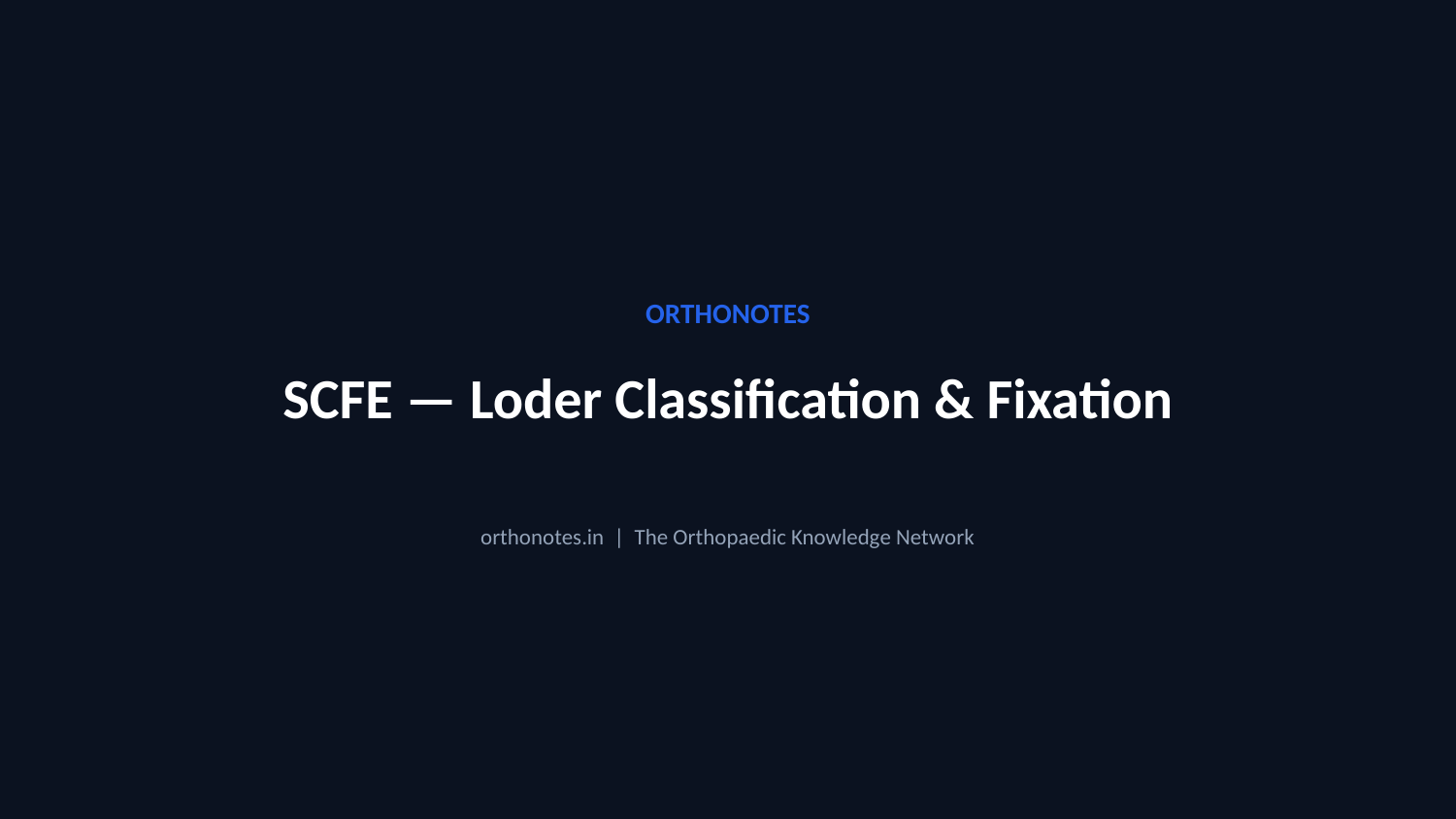

ORTHONOTES
SCFE — Loder Classification & Fixation
orthonotes.in  |  The Orthopaedic Knowledge Network